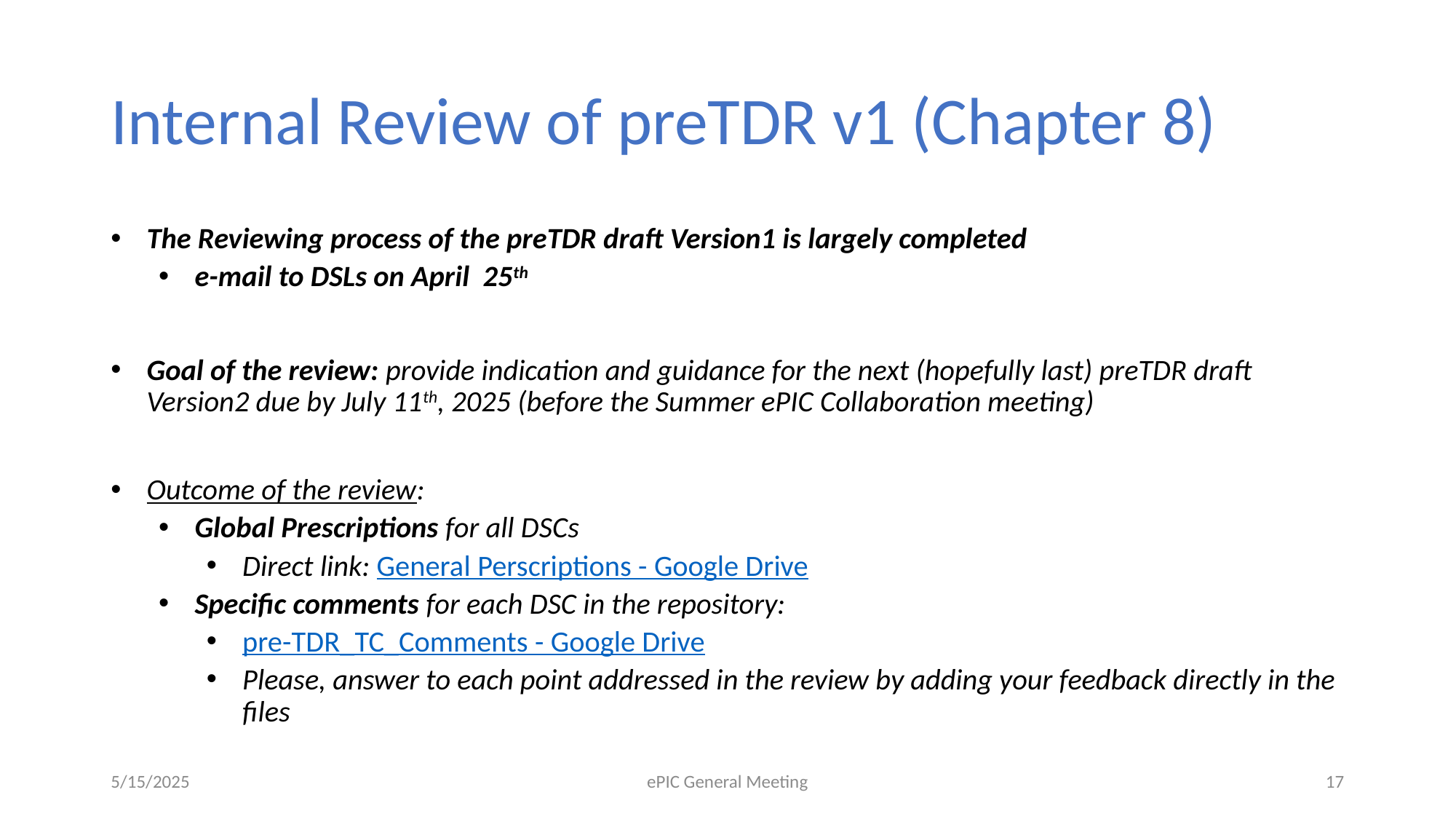

# Internal Review of preTDR v1 (Chapter 8)
The Reviewing process of the preTDR draft Version1 is largely completed
e-mail to DSLs on April  25th

Goal of the review: provide indication and guidance for the next (hopefully last) preTDR draft Version2 due by July 11th, 2025 (before the Summer ePIC Collaboration meeting)

Outcome of the review:
Global Prescriptions for all DSCs
Direct link: General Perscriptions - Google Drive
Specific comments for each DSC in the repository:
pre-TDR_TC_Comments - Google Drive
Please, answer to each point addressed in the review by adding your feedback directly in the files
5/15/2025
ePIC General Meeting
17